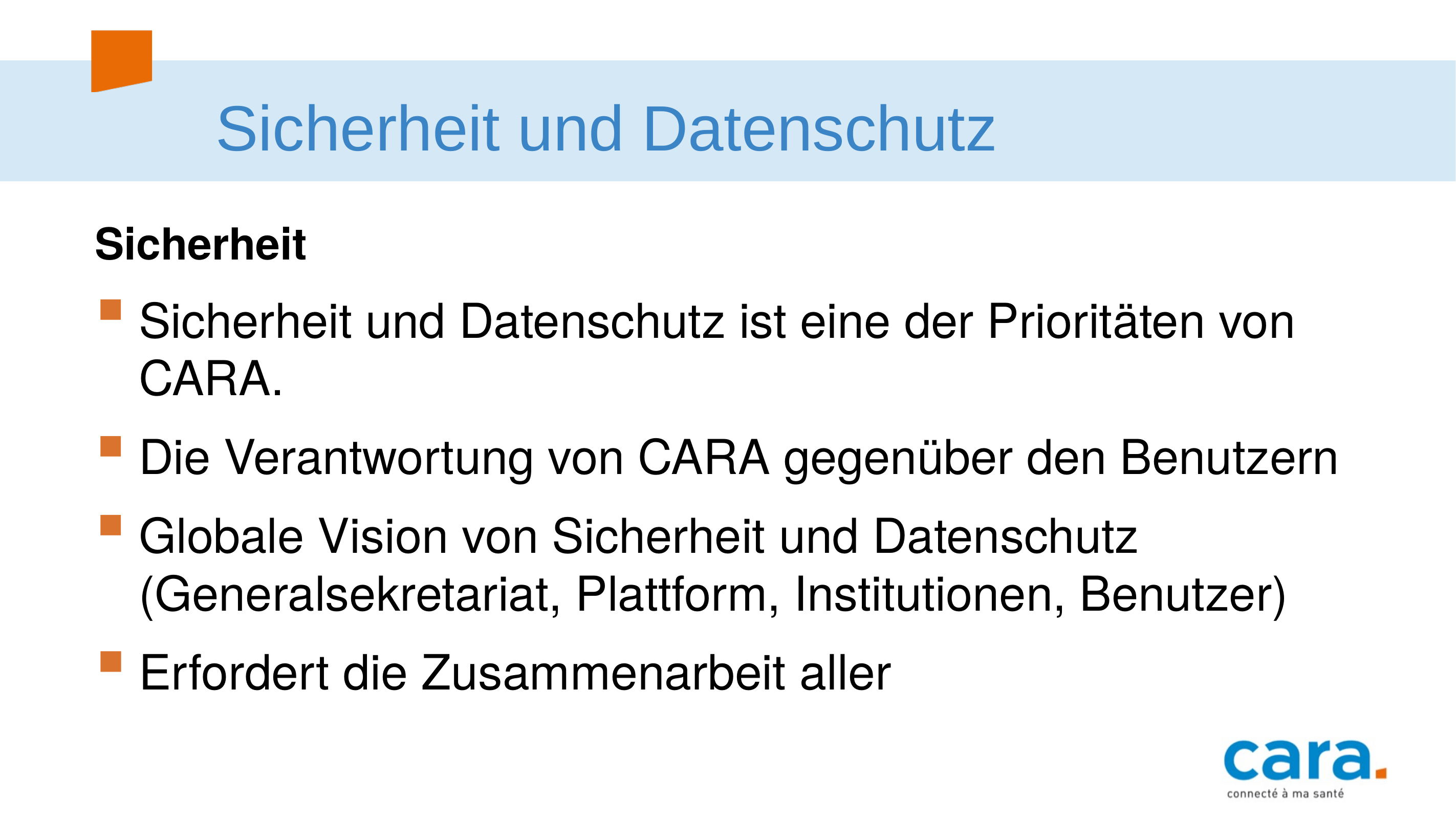

# Sicherheit und Datenschutz
Sicherheit
Sicherheit und Datenschutz ist eine der Prioritäten von CARA.
Die Verantwortung von CARA gegenüber den Benutzern
Globale Vision von Sicherheit und Datenschutz (Generalsekretariat, Plattform, Institutionen, Benutzer)
Erfordert die Zusammenarbeit aller